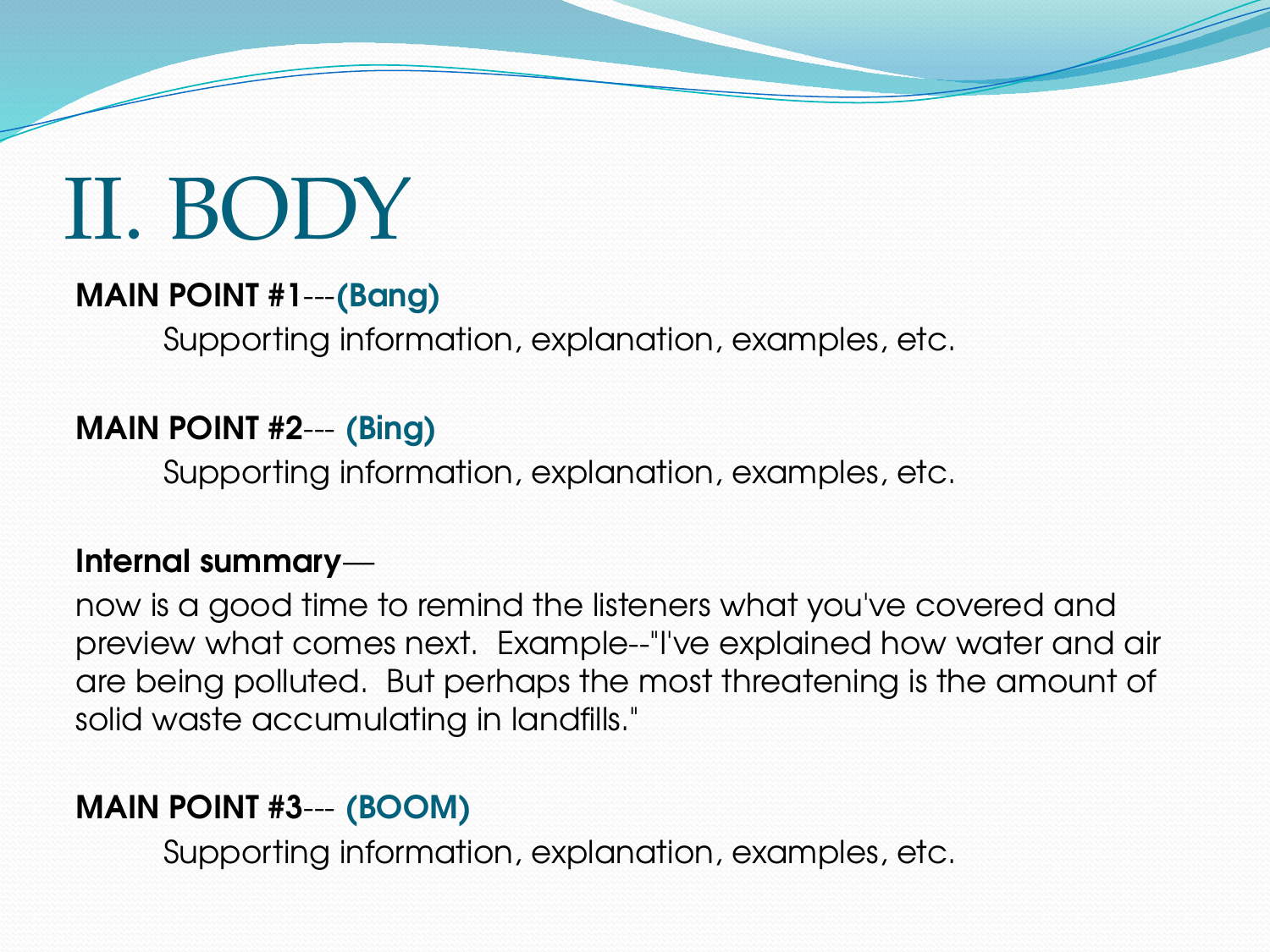

# II. BODY
MAIN POINT #1---(Bang)
     	Supporting information, explanation, examples, etc.

MAIN POINT #2--- (Bing)
     	Supporting information, explanation, examples, etc.

Internal summary—
now is a good time to remind the listeners what you've covered and preview what comes next.  Example--"I've explained how water and air are being polluted.  But perhaps the most threatening is the amount of solid waste accumulating in landfills."

MAIN POINT #3--- (BOOM)
	Supporting information, explanation, examples, etc.